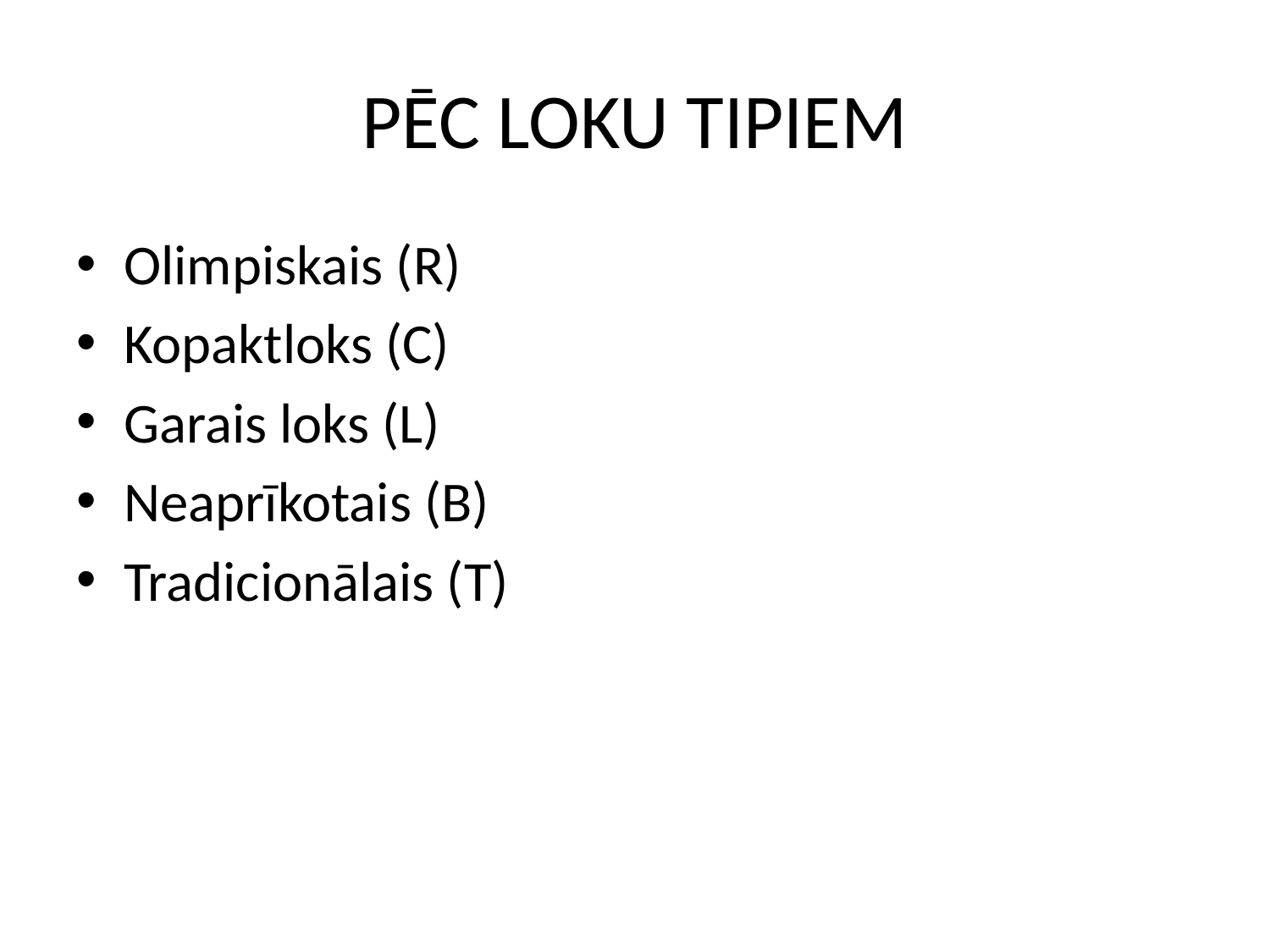

# PĒC LOKU TIPIEM
Olimpiskais (R)
Kopaktloks (C)
Garais loks (L)
Neaprīkotais (B)
Tradicionālais (T)